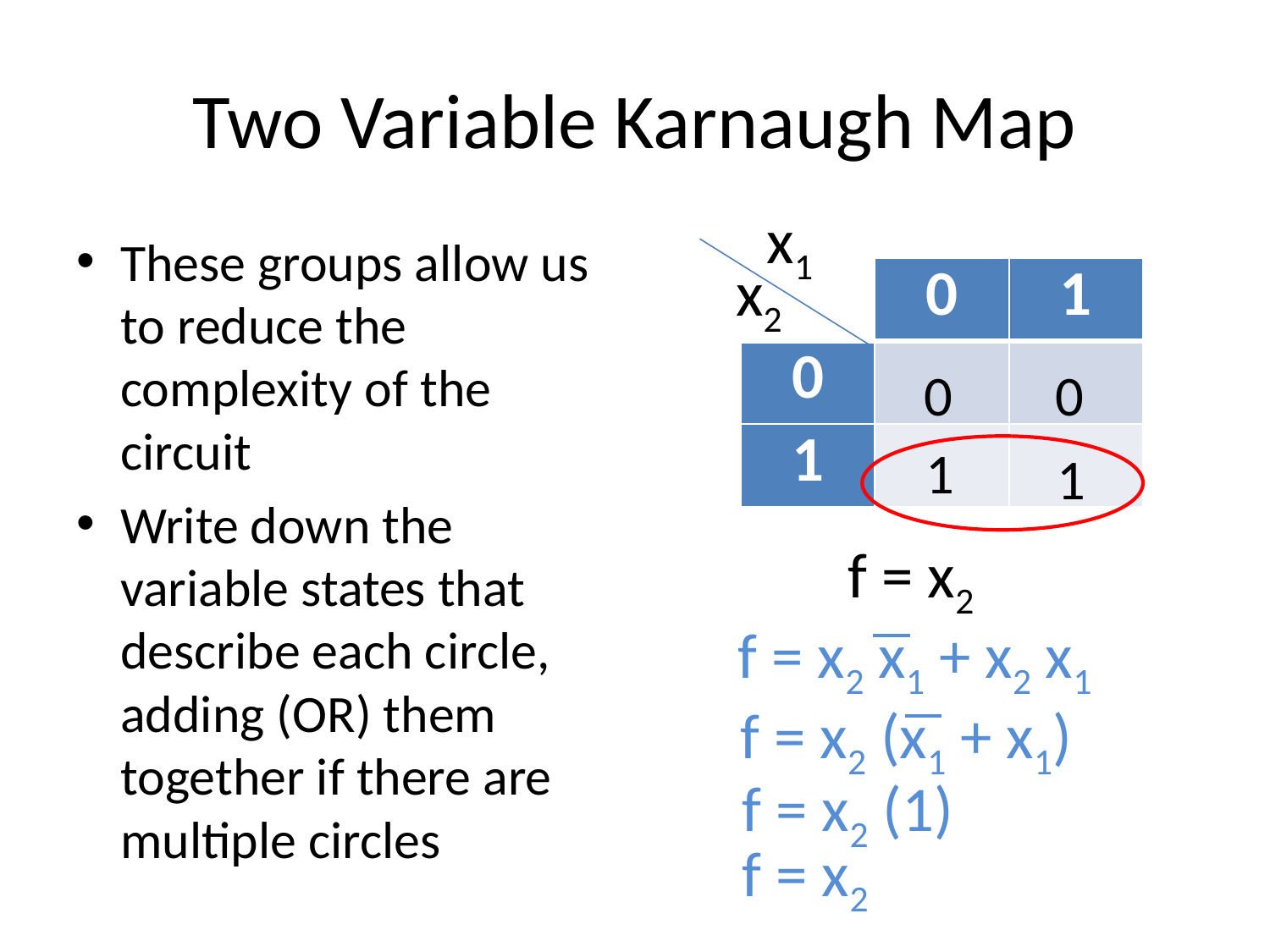

# Two Variable Karnaugh Map
  x1
These groups allow us to reduce the complexity of the circuit
Write down the variable states that describe each circle, adding (OR) them together if there are multiple circles
  x2
|  | 0 | 1 |
| --- | --- | --- |
| 0 |  |  |
| 1 |  |  |
0
0
1

1
 f = x2
 f = x2 x1 + x2 x1
 f = x2 (x1 + x1)
 f = x2 (1)
 f = x2